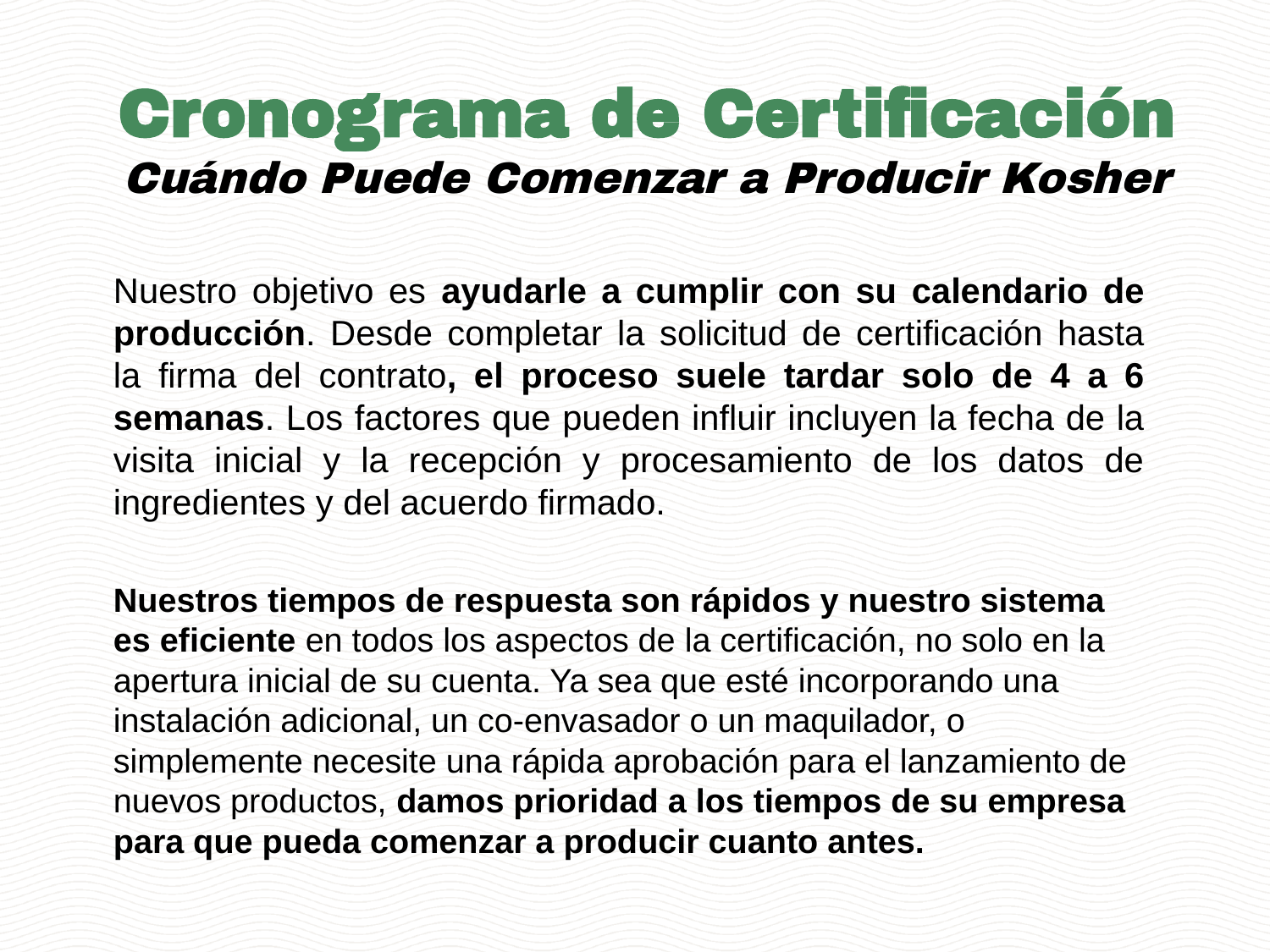

Cronograma de Certificación
Cuándo Puede Comenzar a Producir Kosher
Nuestro objetivo es ayudarle a cumplir con su calendario de producción. Desde completar la solicitud de certificación hasta la firma del contrato, el proceso suele tardar solo de 4 a 6 semanas. Los factores que pueden influir incluyen la fecha de la visita inicial y la recepción y procesamiento de los datos de ingredientes y del acuerdo firmado.

Nuestros tiempos de respuesta son rápidos y nuestro sistema es eficiente en todos los aspectos de la certificación, no solo en la apertura inicial de su cuenta. Ya sea que esté incorporando una instalación adicional, un co-envasador o un maquilador, o simplemente necesite una rápida aprobación para el lanzamiento de nuevos productos, damos prioridad a los tiempos de su empresa para que pueda comenzar a producir cuanto antes.